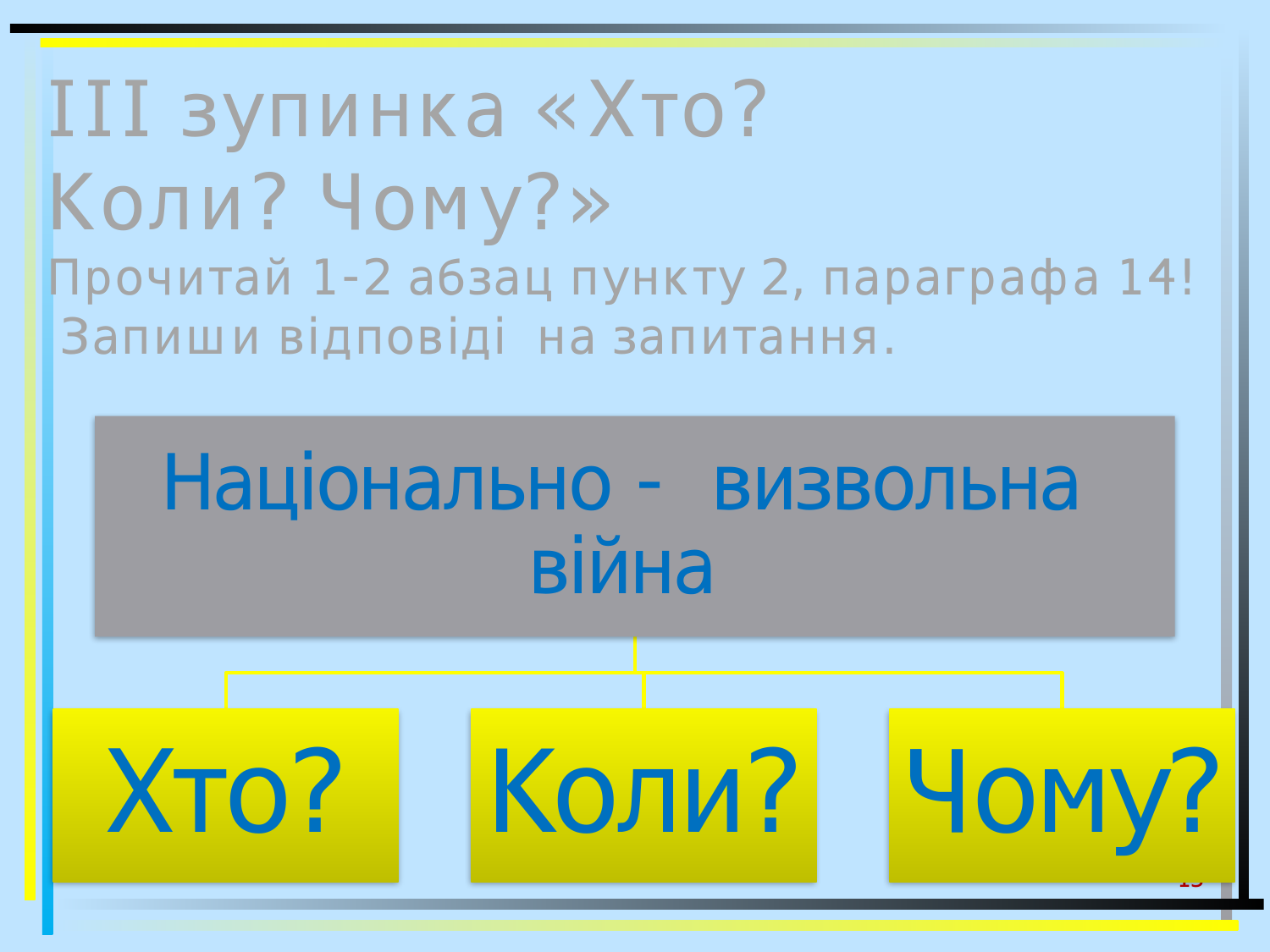

# ІІІ зупинка «Хто? Коли? Чому?» Прочитай 1-2 абзац пункту 2, параграфа 14! Запиши відповіді  на запитання.
Національно -  визвольна  війна
Хто?
Коли?
Чому?
13